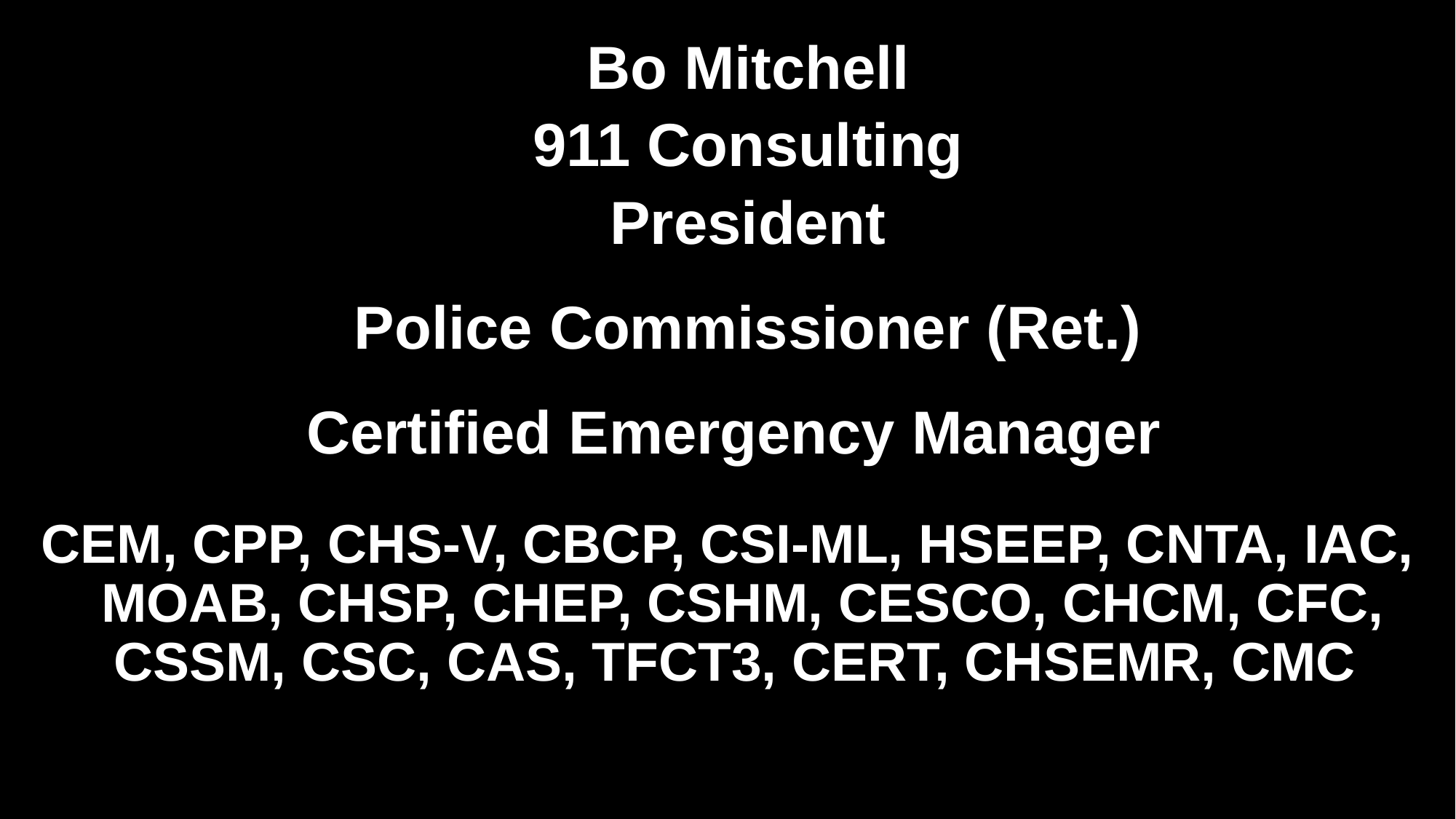

Bo Mitchell
911 Consulting
President
Police Commissioner (Ret.)
 Certified Emergency Manager

CEM, CPP, CHS-V, CBCP, CSI-ML, HSEEP, CNTA, IAC, MOAB, CHSP, CHEP, CSHM, CESCO, CHCM, CFC, CSSM, CSC, CAS, TFCT3, CERT, CHSEMR, CMC